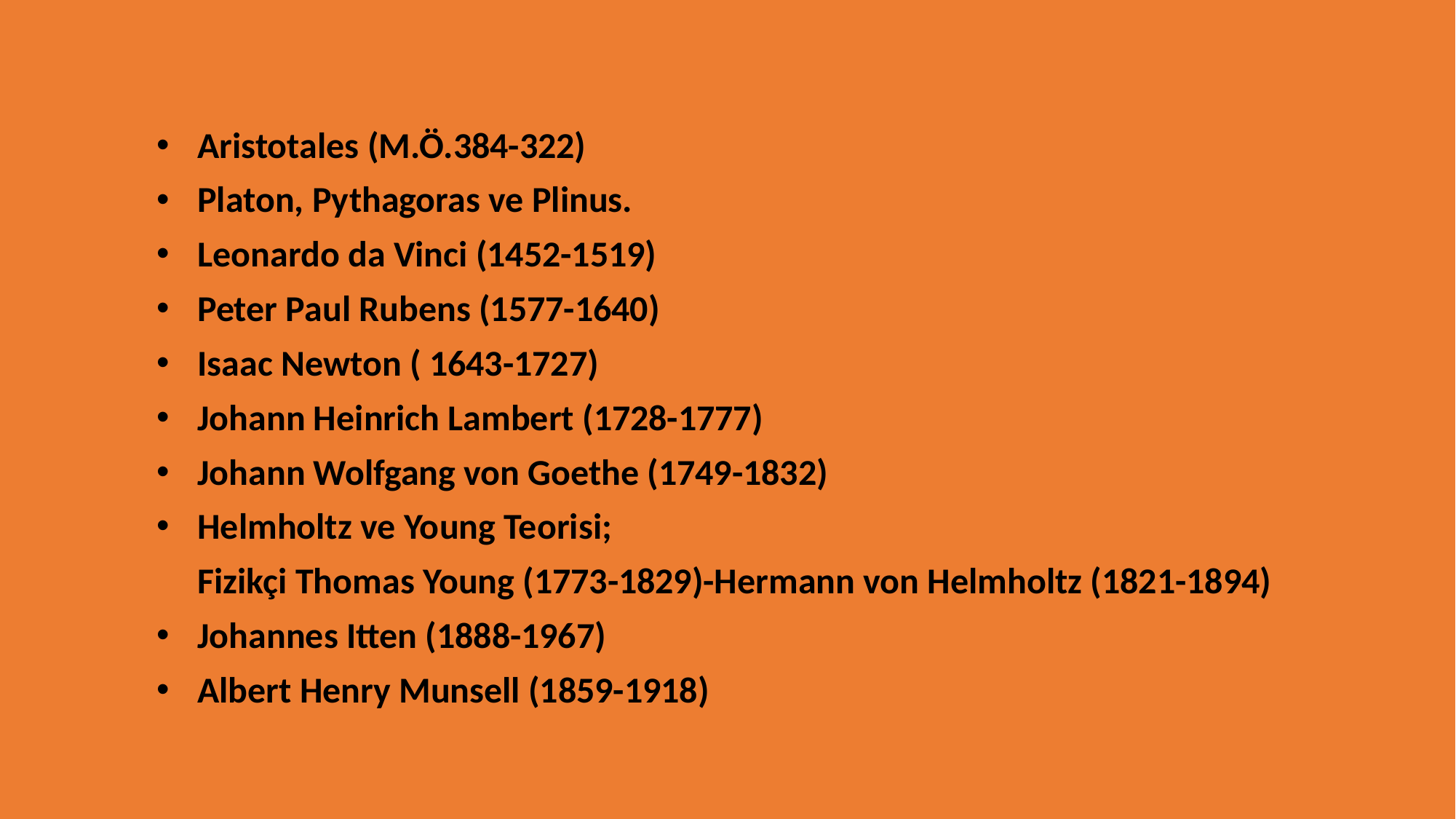

Aristotales (M.Ö.384-322)
Platon, Pythagoras ve Plinus.
Leonardo da Vinci (1452-1519)
Peter Paul Rubens (1577-1640)
Isaac Newton ( 1643-1727)
Johann Heinrich Lambert (1728-1777)
Johann Wolfgang von Goethe (1749-1832)
Helmholtz ve Young Teorisi;
     Fizikçi Thomas Young (1773-1829)-Hermann von Helmholtz (1821-1894)
Johannes Itten (1888-1967)
Albert Henry Munsell (1859-1918)